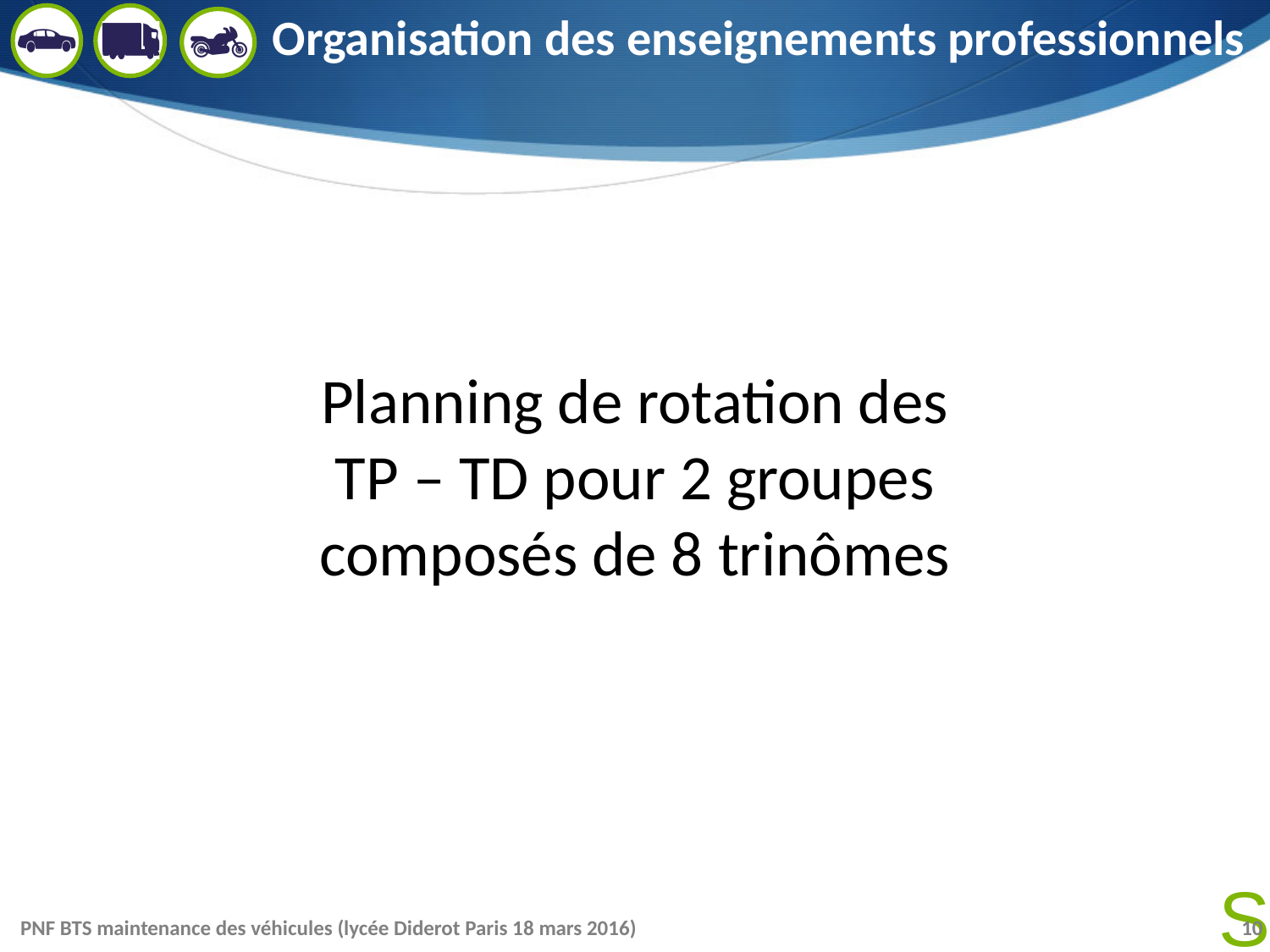

# Organisation des enseignements professionnels
Planning de rotation des TP – TD pour 2 groupes composés de 8 trinômes